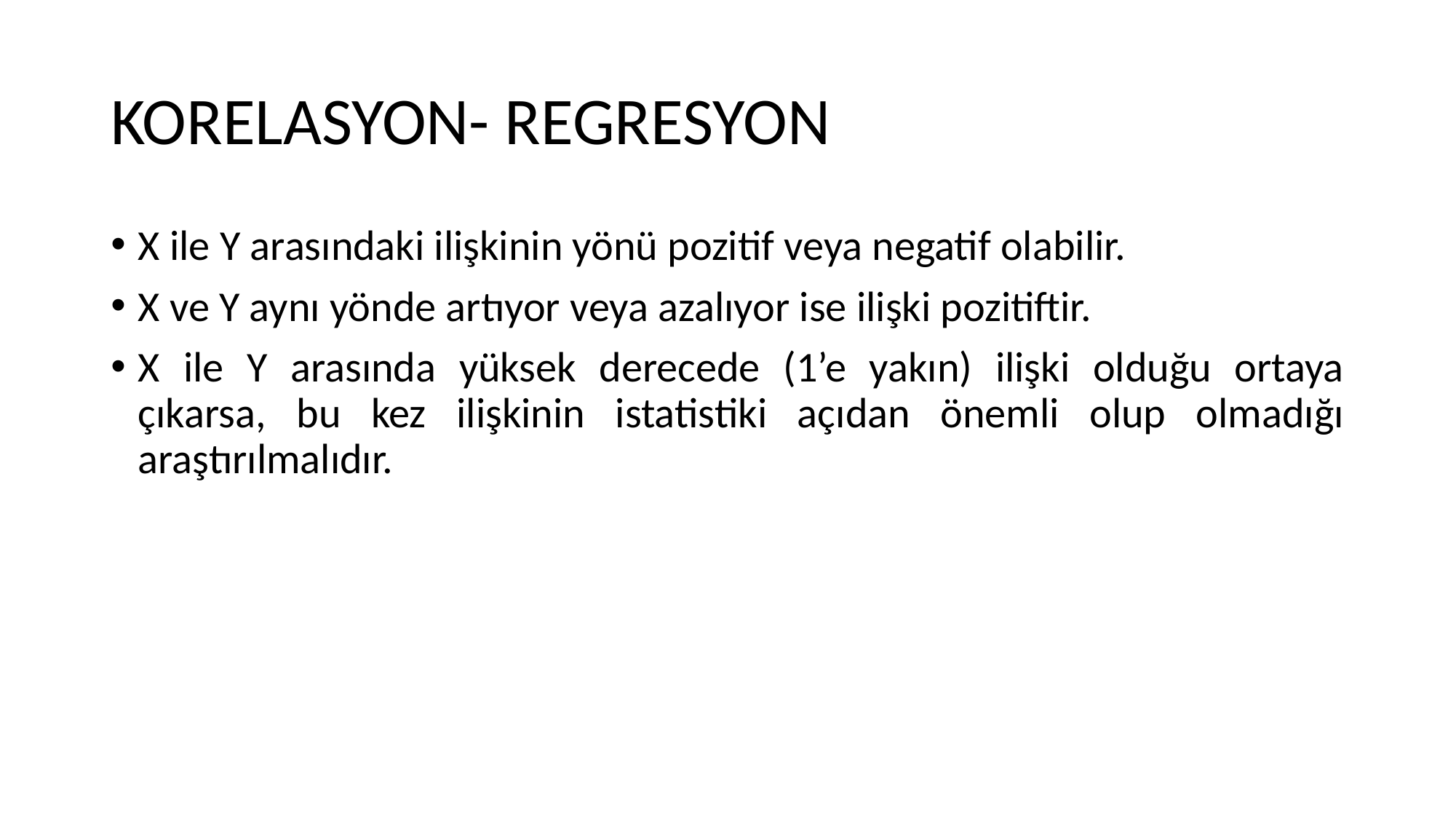

# KORELASYON- REGRESYON
X ile Y arasındaki ilişkinin yönü pozitif veya negatif olabilir.
X ve Y aynı yönde artıyor veya azalıyor ise ilişki pozitiftir.
X ile Y arasında yüksek derecede (1’e yakın) ilişki olduğu ortaya çıkarsa, bu kez ilişkinin istatistiki açıdan önemli olup olmadığı araştırılmalıdır.